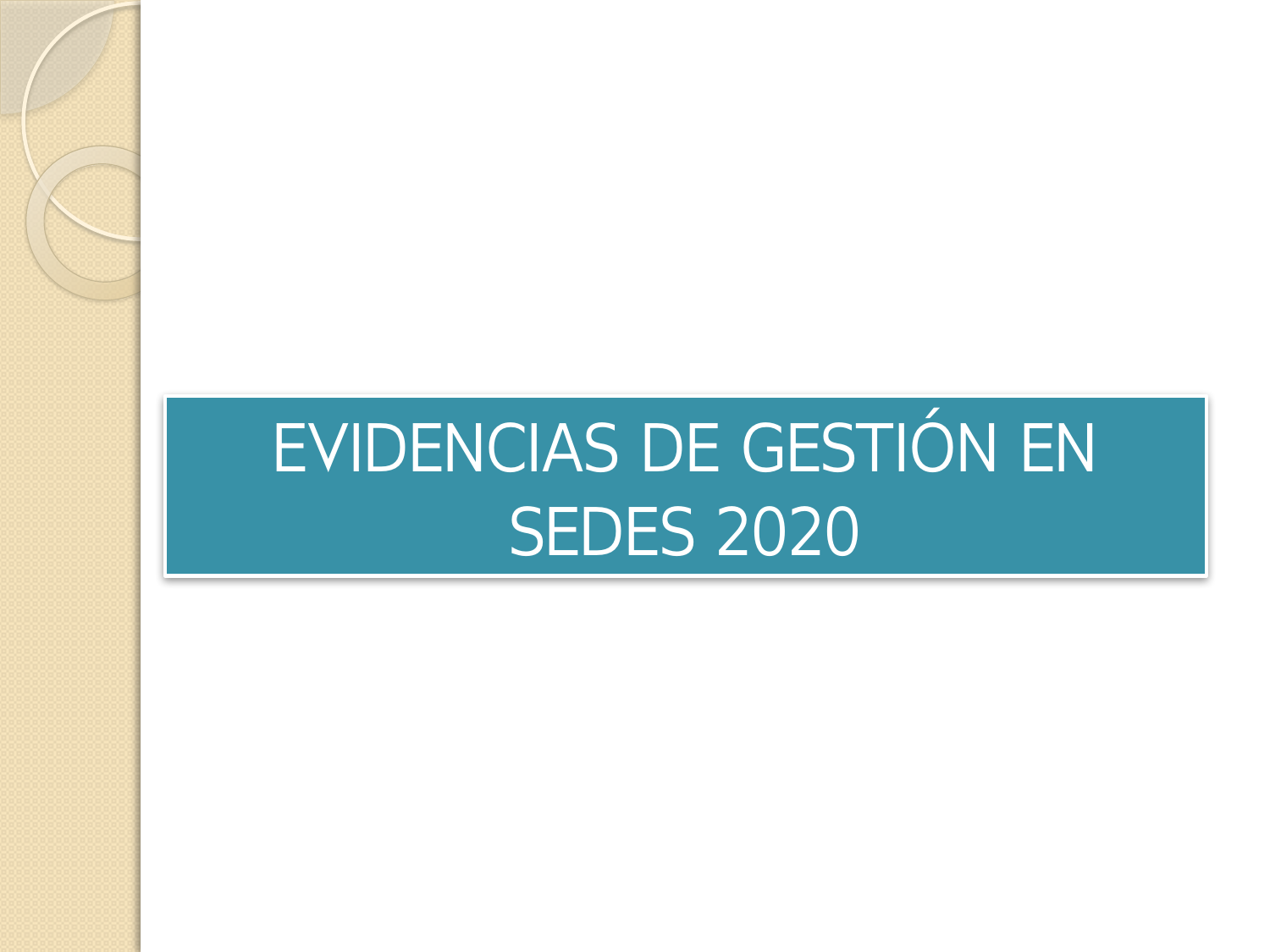

# EVIDENCIAS DE GESTIÓN EN SEDES 2020